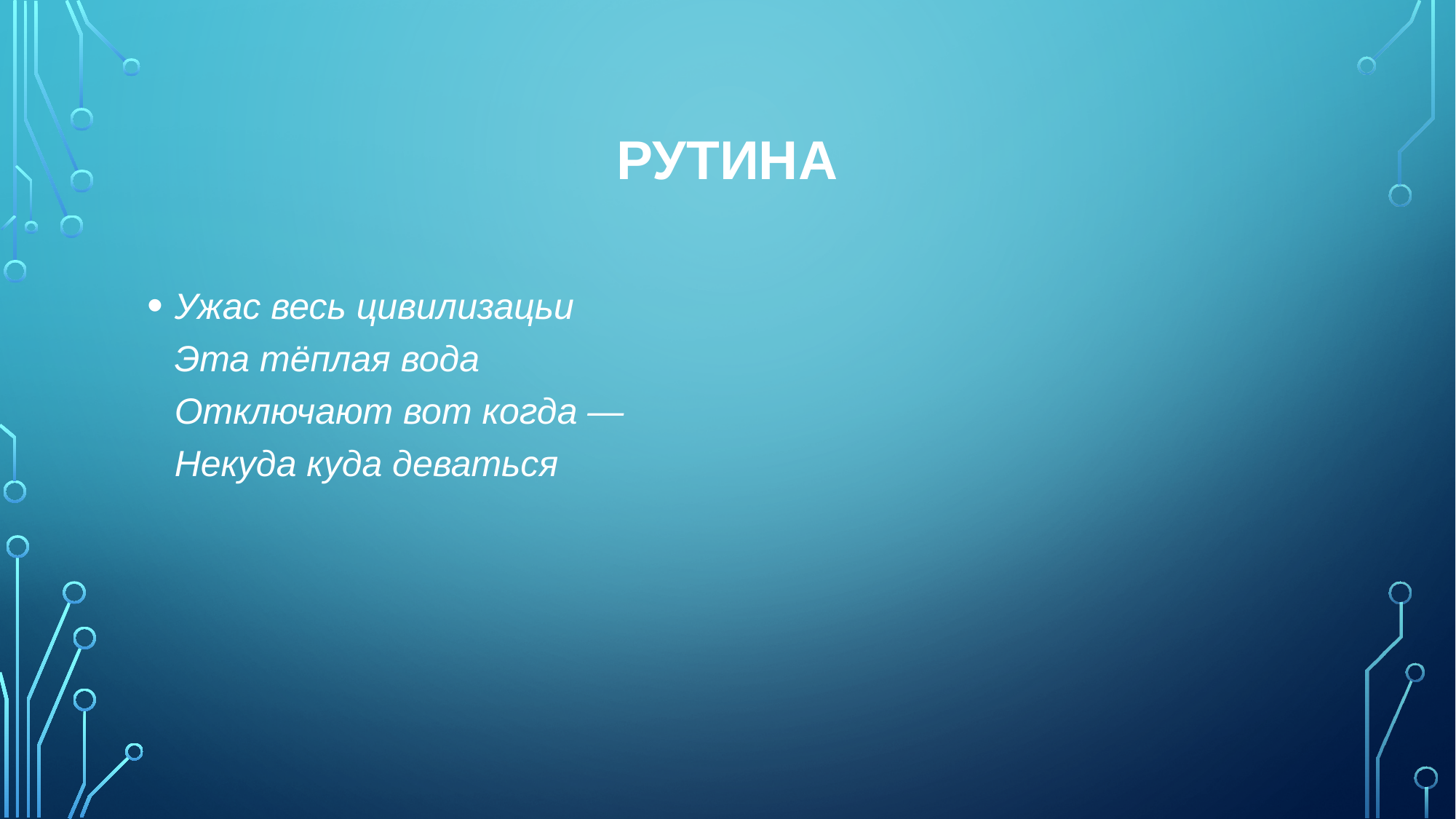

# Рутина
Ужас весь цивилизацьи
Эта тёплая вода
Отключают вот когда —
Некуда куда деваться